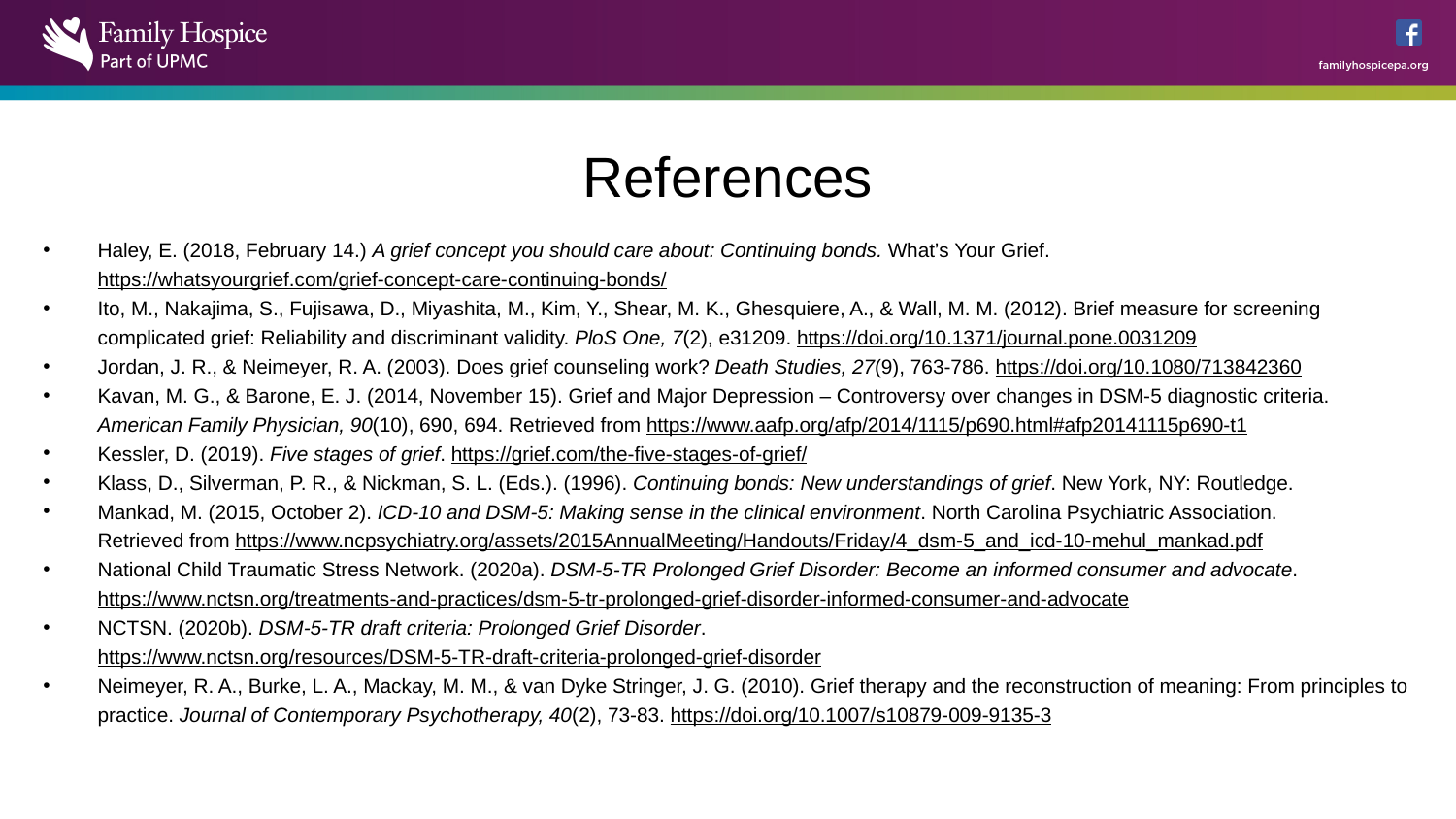

# References
Haley, E. (2018, February 14.) A grief concept you should care about: Continuing bonds. What’s Your Grief. https://whatsyourgrief.com/grief-concept-care-continuing-bonds/
Ito, M., Nakajima, S., Fujisawa, D., Miyashita, M., Kim, Y., Shear, M. K., Ghesquiere, A., & Wall, M. M. (2012). Brief measure for screening complicated grief: Reliability and discriminant validity. PloS One, 7(2), e31209. https://doi.org/10.1371/journal.pone.0031209
Jordan, J. R., & Neimeyer, R. A. (2003). Does grief counseling work? Death Studies, 27(9), 763-786. https://doi.org/10.1080/713842360
Kavan, M. G., & Barone, E. J. (2014, November 15). Grief and Major Depression – Controversy over changes in DSM-5 diagnostic criteria. American Family Physician, 90(10), 690, 694. Retrieved from https://www.aafp.org/afp/2014/1115/p690.html#afp20141115p690-t1
Kessler, D. (2019). Five stages of grief. https://grief.com/the-five-stages-of-grief/
Klass, D., Silverman, P. R., & Nickman, S. L. (Eds.). (1996). Continuing bonds: New understandings of grief. New York, NY: Routledge.
Mankad, M. (2015, October 2). ICD-10 and DSM-5: Making sense in the clinical environment. North Carolina Psychiatric Association. Retrieved from https://www.ncpsychiatry.org/assets/2015AnnualMeeting/Handouts/Friday/4_dsm-5_and_icd-10-mehul_mankad.pdf
National Child Traumatic Stress Network. (2020a). DSM-5-TR Prolonged Grief Disorder: Become an informed consumer and advocate. https://www.nctsn.org/treatments-and-practices/dsm-5-tr-prolonged-grief-disorder-informed-consumer-and-advocate
NCTSN. (2020b). DSM-5-TR draft criteria: Prolonged Grief Disorder. https://www.nctsn.org/resources/DSM-5-TR-draft-criteria-prolonged-grief-disorder
Neimeyer, R. A., Burke, L. A., Mackay, M. M., & van Dyke Stringer, J. G. (2010). Grief therapy and the reconstruction of meaning: From principles to practice. Journal of Contemporary Psychotherapy, 40(2), 73-83. https://doi.org/10.1007/s10879-009-9135-3